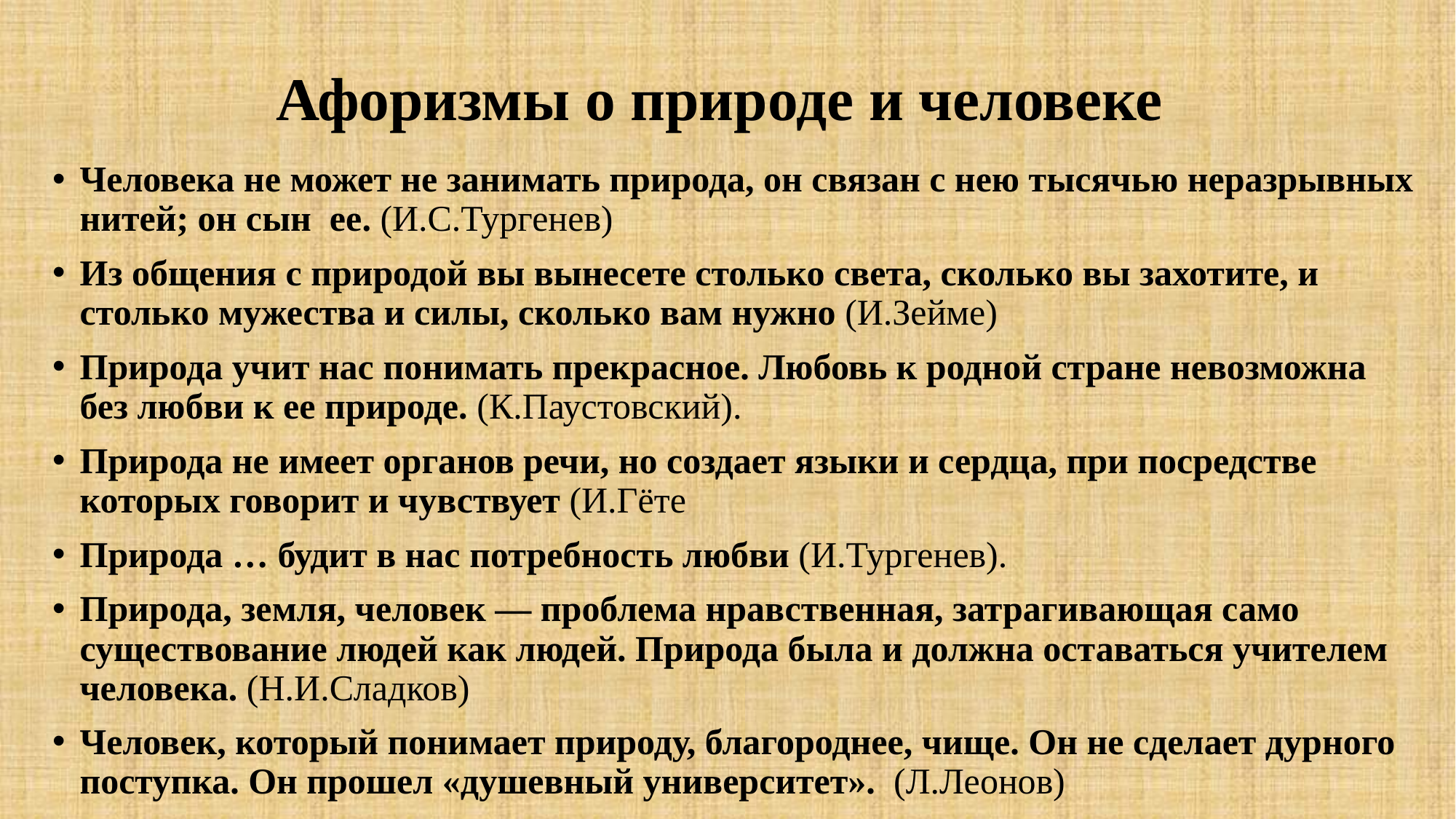

# Афоризмы о природе и человеке
Человека не может не занимать природа, он связан с нею тысячью неразрывных нитей; он сын  ее. (И.С.Тургенев)
Из общения с природой вы вынесете столько света, сколько вы захотите, и столько мужества и силы, сколько вам нужно (И.Зейме)
Природа учит нас понимать прекрасное. Любовь к родной стране невозможна без любви к ее природе. (К.Паустовский).
Природа не имеет органов речи, но создает языки и сердца, при посредстве которых говорит и чувствует (И.Гёте
Природа … будит в нас потребность любви (И.Тургенев).
Природа, земля, человек — проблема нравственная, затрагивающая само существование людей как людей. Природа была и должна оставаться учителем человека. (Н.И.Сладков)
Человек, который понимает природу, благороднее, чище. Он не сделает дурного поступка. Он прошел «душевный университет».  (Л.Леонов)